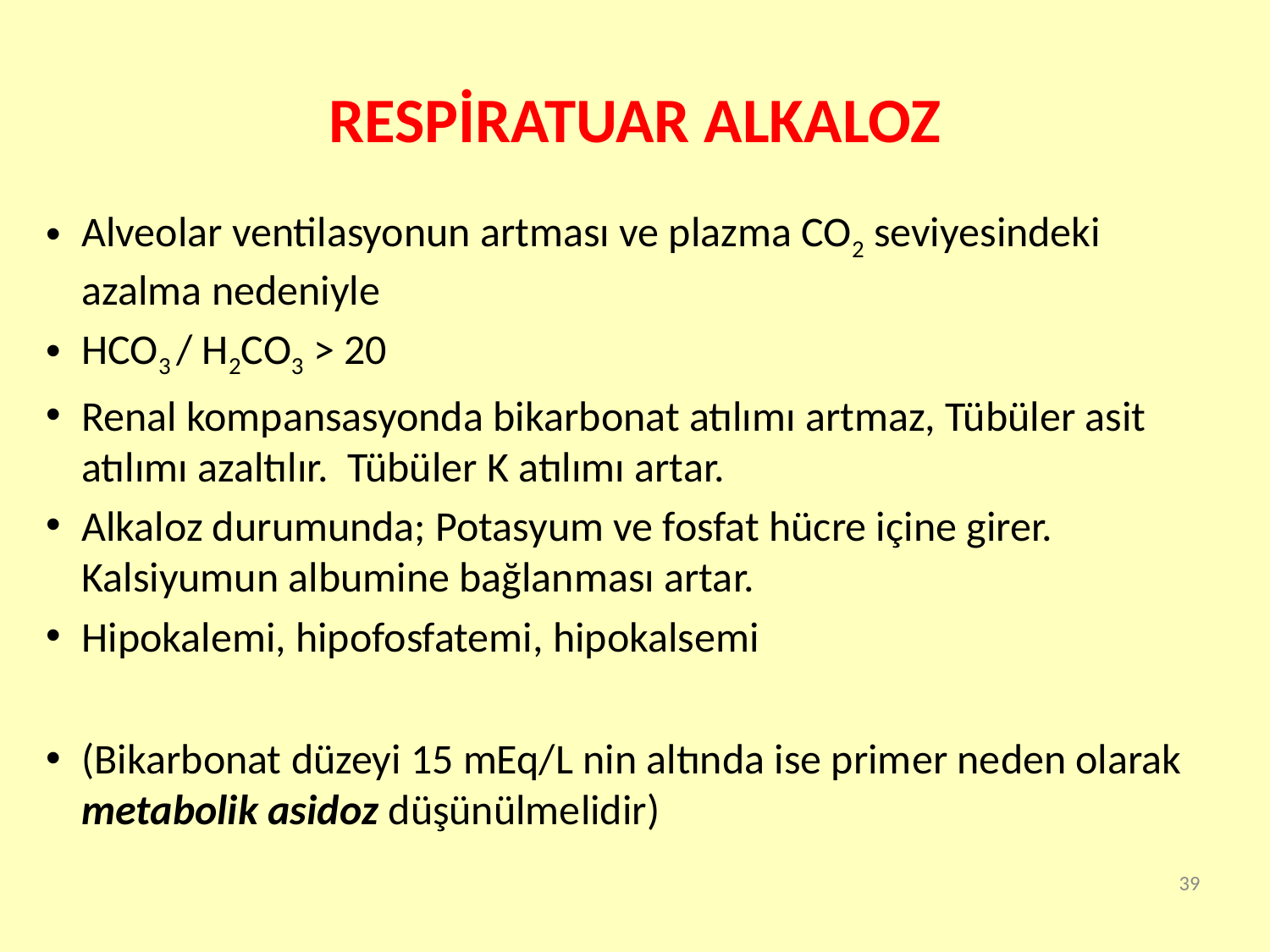

# RESPİRATUAR ALKALOZ
Alveolar ventilasyonun artması ve plazma CO2 seviyesindeki azalma nedeniyle
HCO3 / H2CO3 > 20
Renal kompansasyonda bikarbonat atılımı artmaz, Tübüler asit atılımı azaltılır.  Tübüler K atılımı artar.
Alkaloz durumunda; Potasyum ve fosfat hücre içine girer. Kalsiyumun albumine bağlanması artar.
Hipokalemi, hipofosfatemi, hipokalsemi

(Bikarbonat düzeyi 15 mEq/L nin altında ise primer neden olarak metabolik asidoz düşünülmelidir)
39